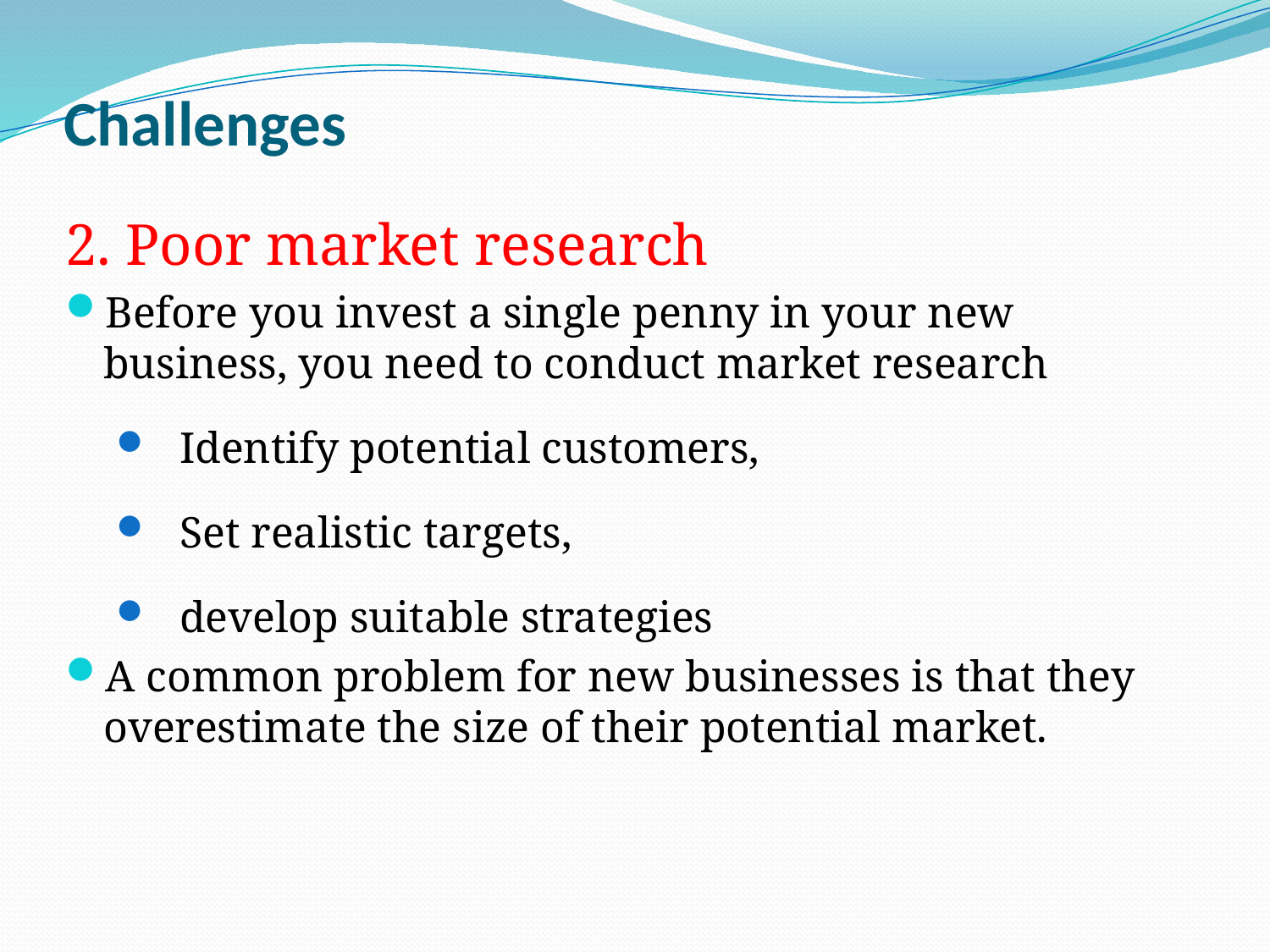

# Challenges
2. Poor market research
Before you invest a single penny in your new business, you need to conduct market research
Identify potential customers,
Set realistic targets,
develop suitable strategies
A common problem for new businesses is that they overestimate the size of their potential market.